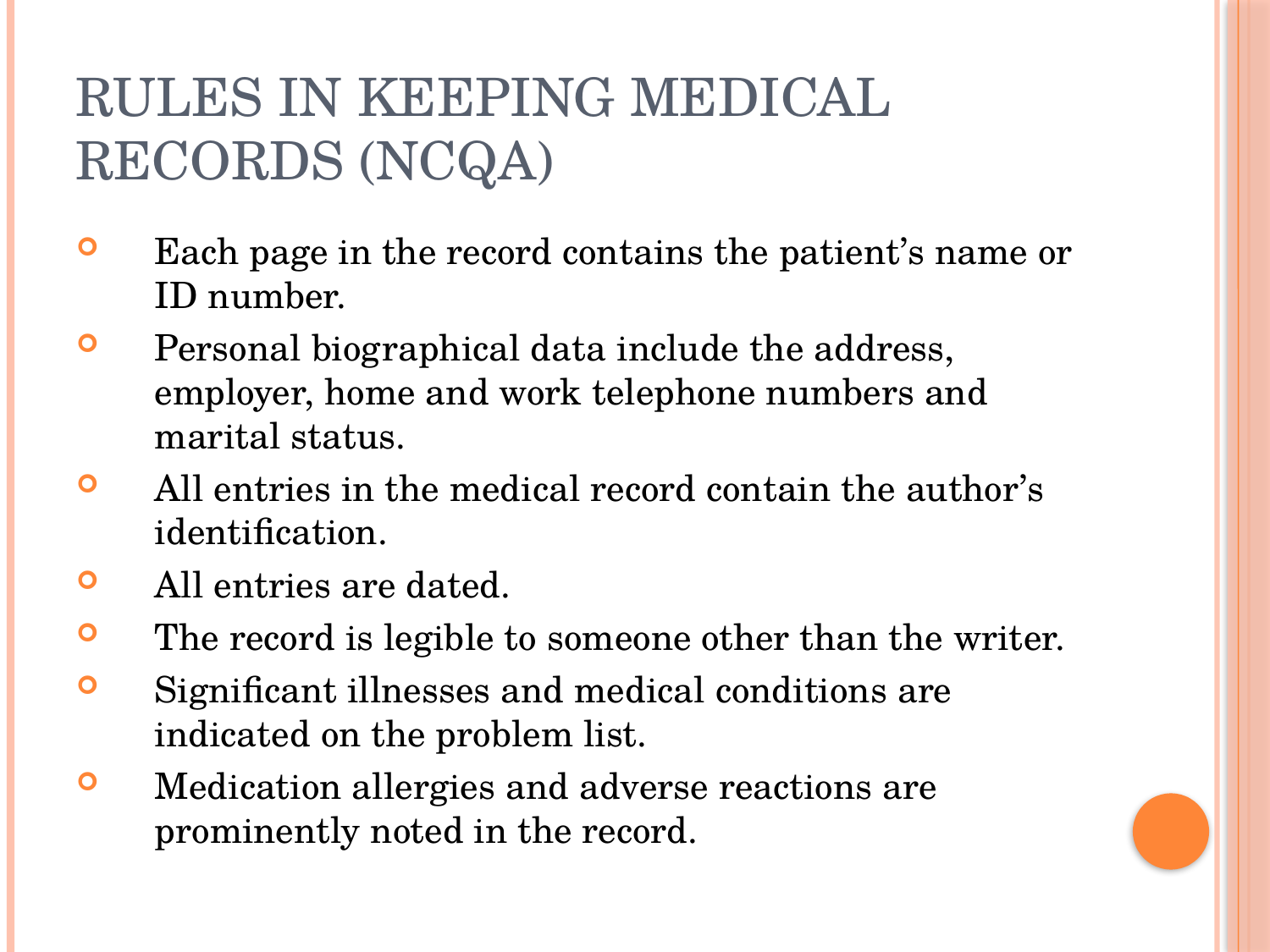

# Rules in keeping medical records (NCQA)
Each page in the record contains the patient’s name or ID number.
Personal biographical data include the address, employer, home and work telephone numbers and marital status.
All entries in the medical record contain the author’s identification.
All entries are dated.
The record is legible to someone other than the writer.
Significant illnesses and medical conditions are indicated on the problem list.
Medication allergies and adverse reactions are prominently noted in the record.